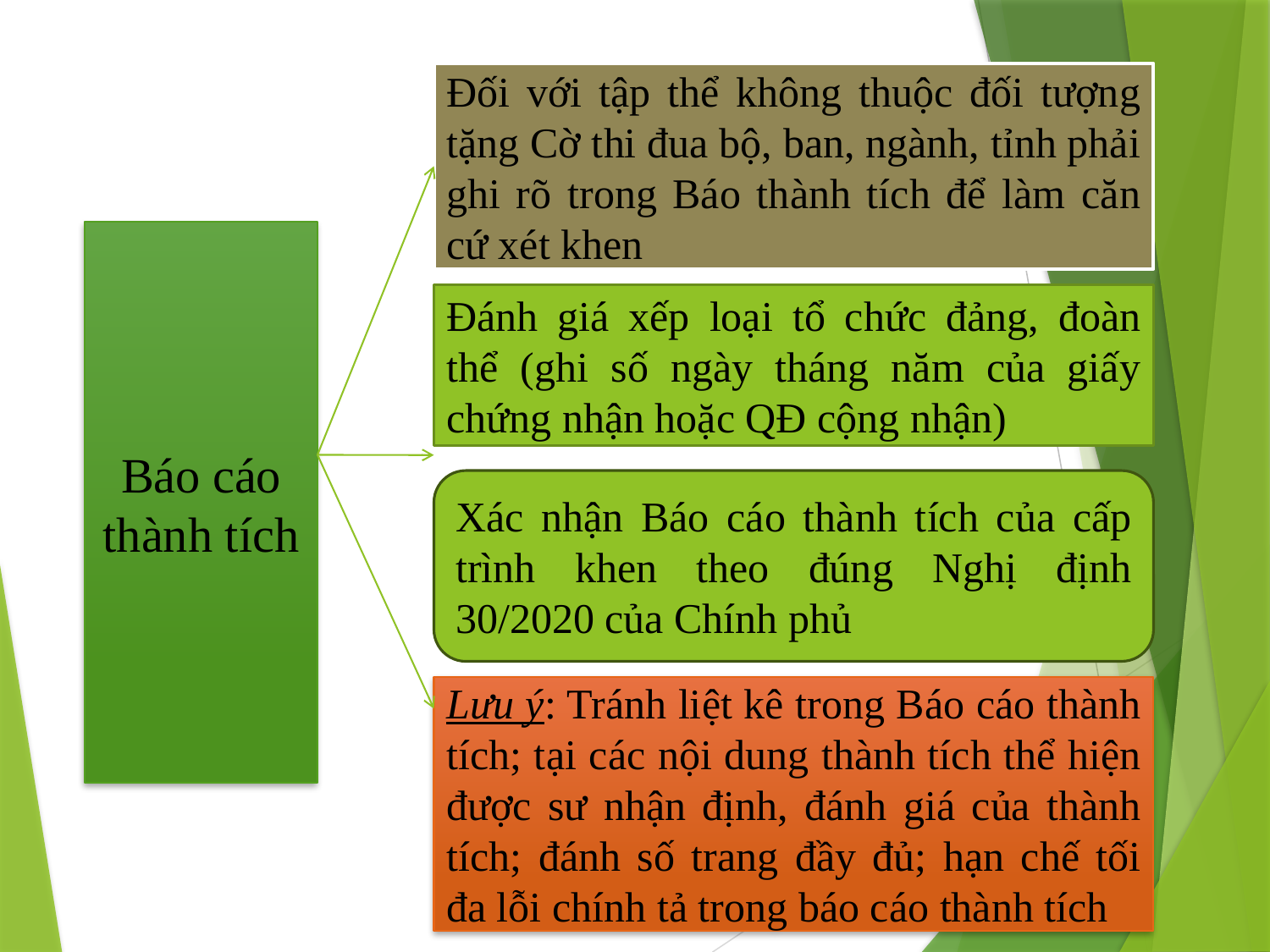

Đối với tập thể không thuộc đối tượng tặng Cờ thi đua bộ, ban, ngành, tỉnh phải ghi rõ trong Báo thành tích để làm căn cứ xét khen
Báo cáo thành tích

Đánh giá xếp loại tổ chức đảng, đoàn thể (ghi số ngày tháng năm của giấy chứng nhận hoặc QĐ cộng nhận)

Xác nhận Báo cáo thành tích của cấp trình khen theo đúng Nghị định 30/2020 của Chính phủ
Lưu ý: Tránh liệt kê trong Báo cáo thành tích; tại các nội dung thành tích thể hiện được sư nhận định, đánh giá của thành tích; đánh số trang đầy đủ; hạn chế tối đa lỗi chính tả trong báo cáo thành tích